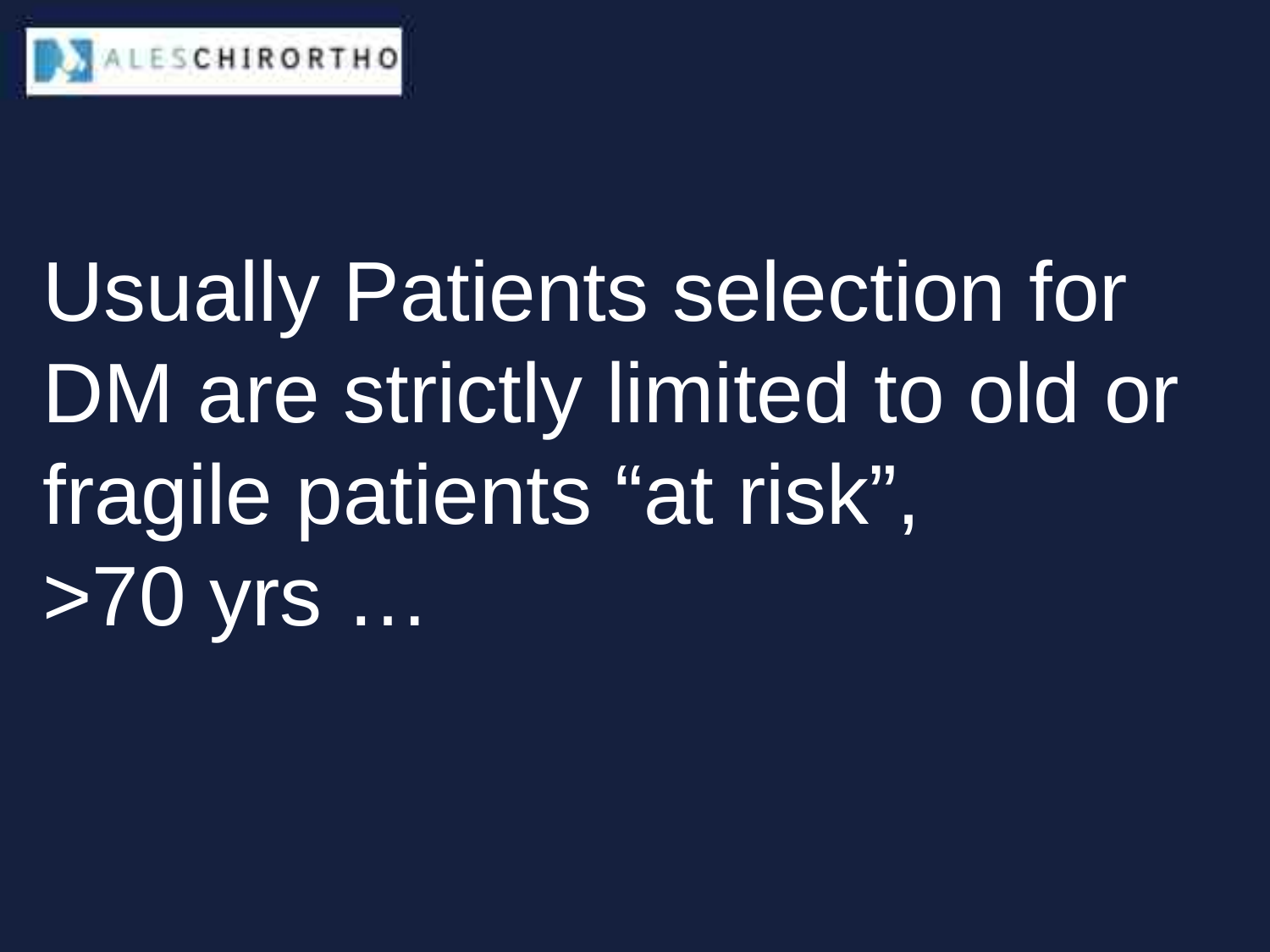

Usually Patients selection for DM are strictly limited to old or fragile patients “at risk”,
>70 yrs …